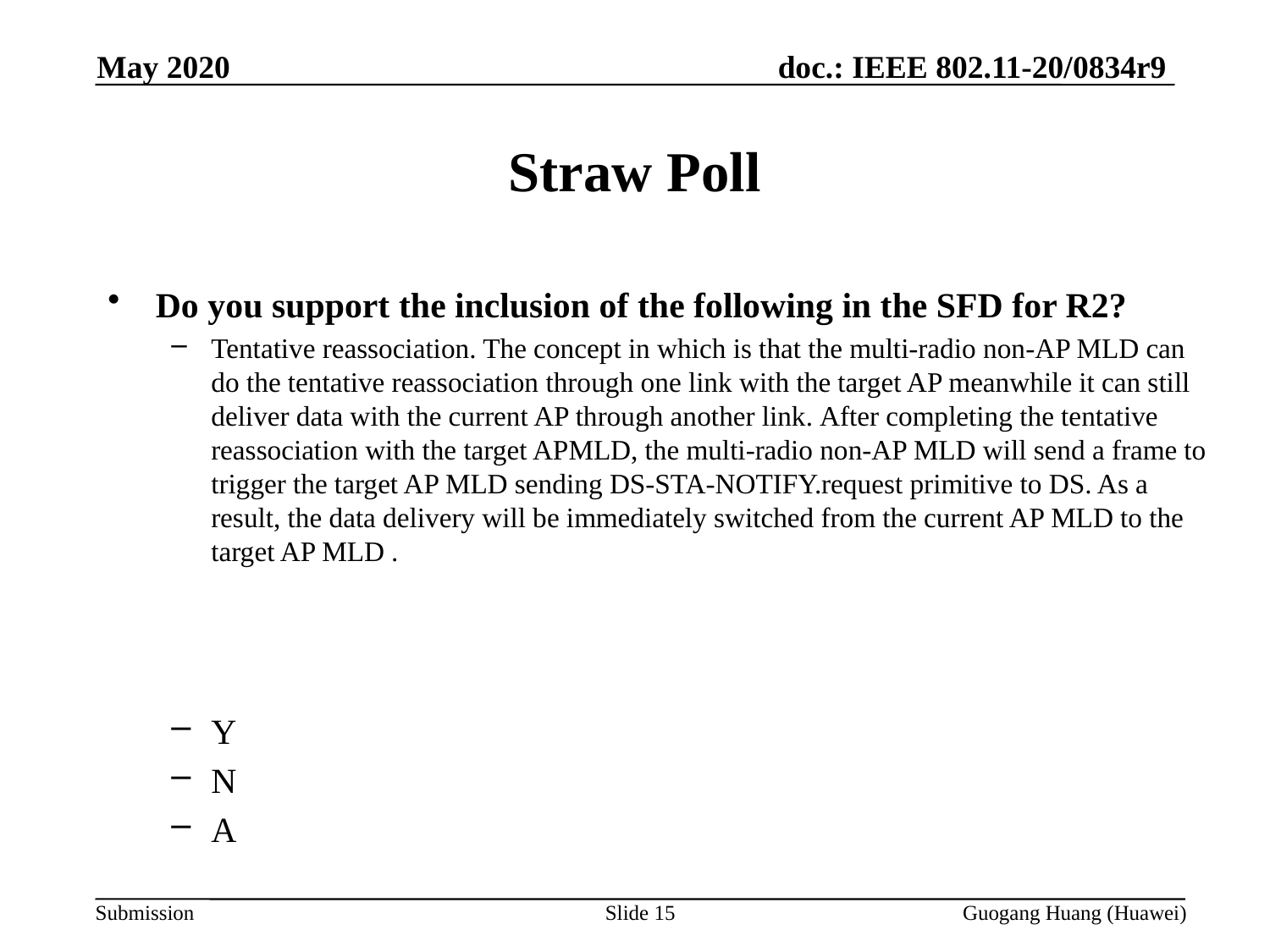

May 2020
Straw Poll
Do you support the inclusion of the following in the SFD for R2?
Tentative reassociation. The concept in which is that the multi-radio non-AP MLD can do the tentative reassociation through one link with the target AP meanwhile it can still deliver data with the current AP through another link. After completing the tentative reassociation with the target APMLD, the multi-radio non-AP MLD will send a frame to trigger the target AP MLD sending DS-STA-NOTIFY.request primitive to DS. As a result, the data delivery will be immediately switched from the current AP MLD to the target AP MLD .

Y
N
A

Slide 15
Guogang Huang (Huawei)